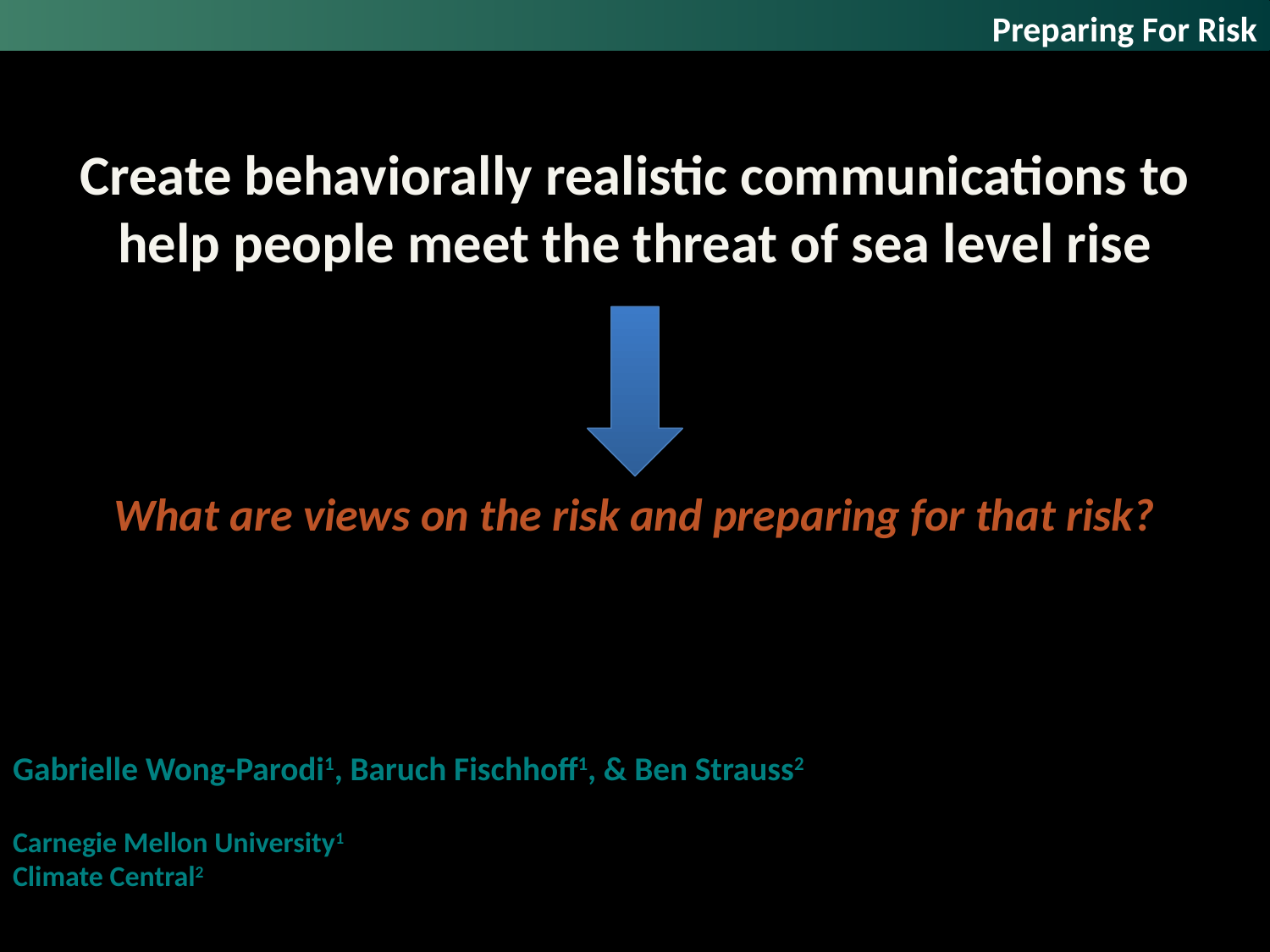

Preparing For Risk
Create behaviorally realistic communications to help people meet the threat of sea level rise

What are views on the risk and preparing for that risk?
Gabrielle Wong-Parodi1, Baruch Fischhoff1, & Ben Strauss2

Carnegie Mellon University1
Climate Central2